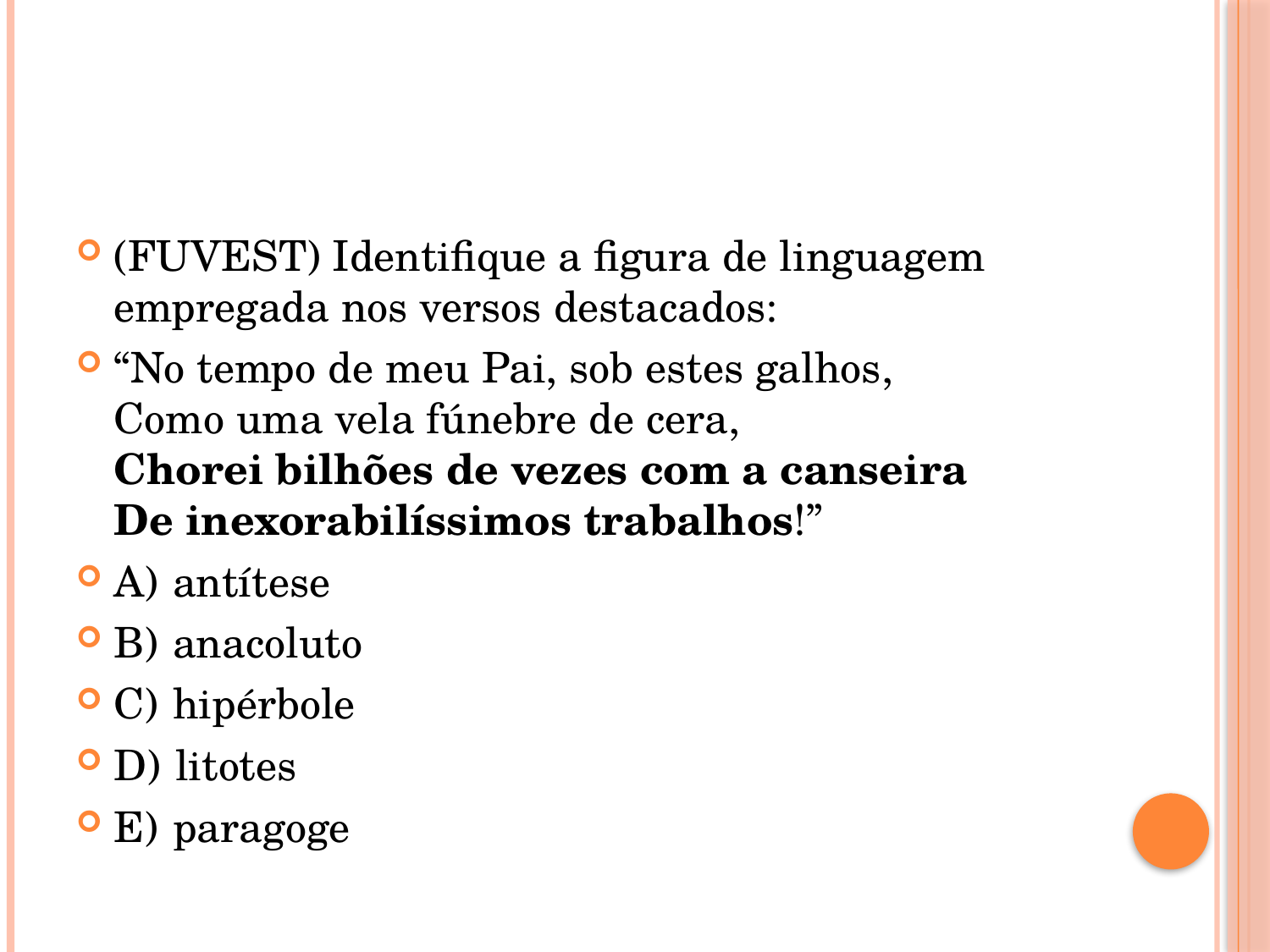

#
(FUVEST) Identifique a figura de linguagem empregada nos versos destacados:
“No tempo de meu Pai, sob estes galhos,
Como uma vela fúnebre de cera,
Chorei bilhões de vezes com a canseira
De inexorabilíssimos trabalhos!”
A) antítese
B) anacoluto
C) hipérbole
D) litotes
E) paragoge